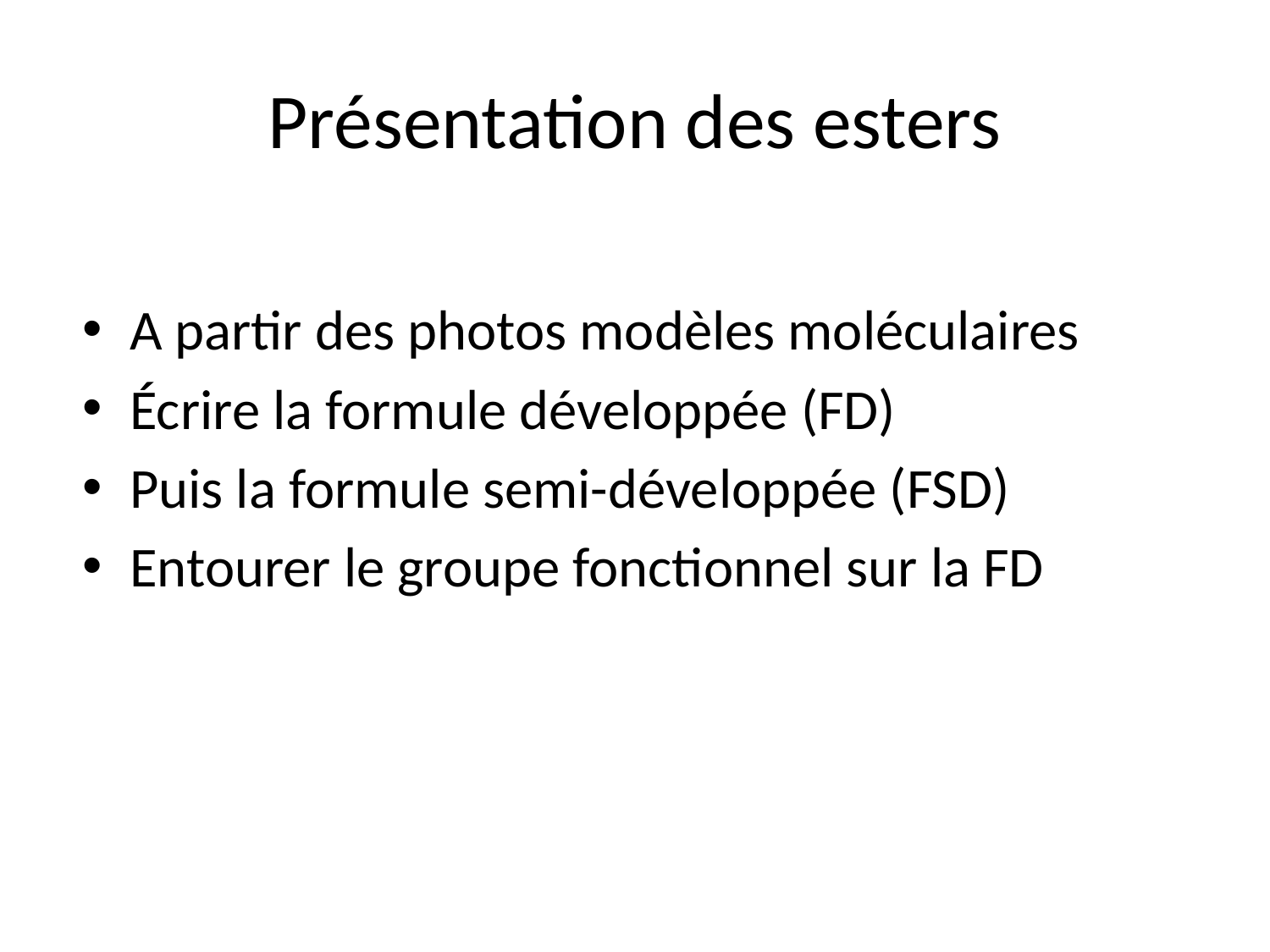

# Présentation des esters
A partir des photos modèles moléculaires
Écrire la formule développée (FD)
Puis la formule semi-développée (FSD)
Entourer le groupe fonctionnel sur la FD